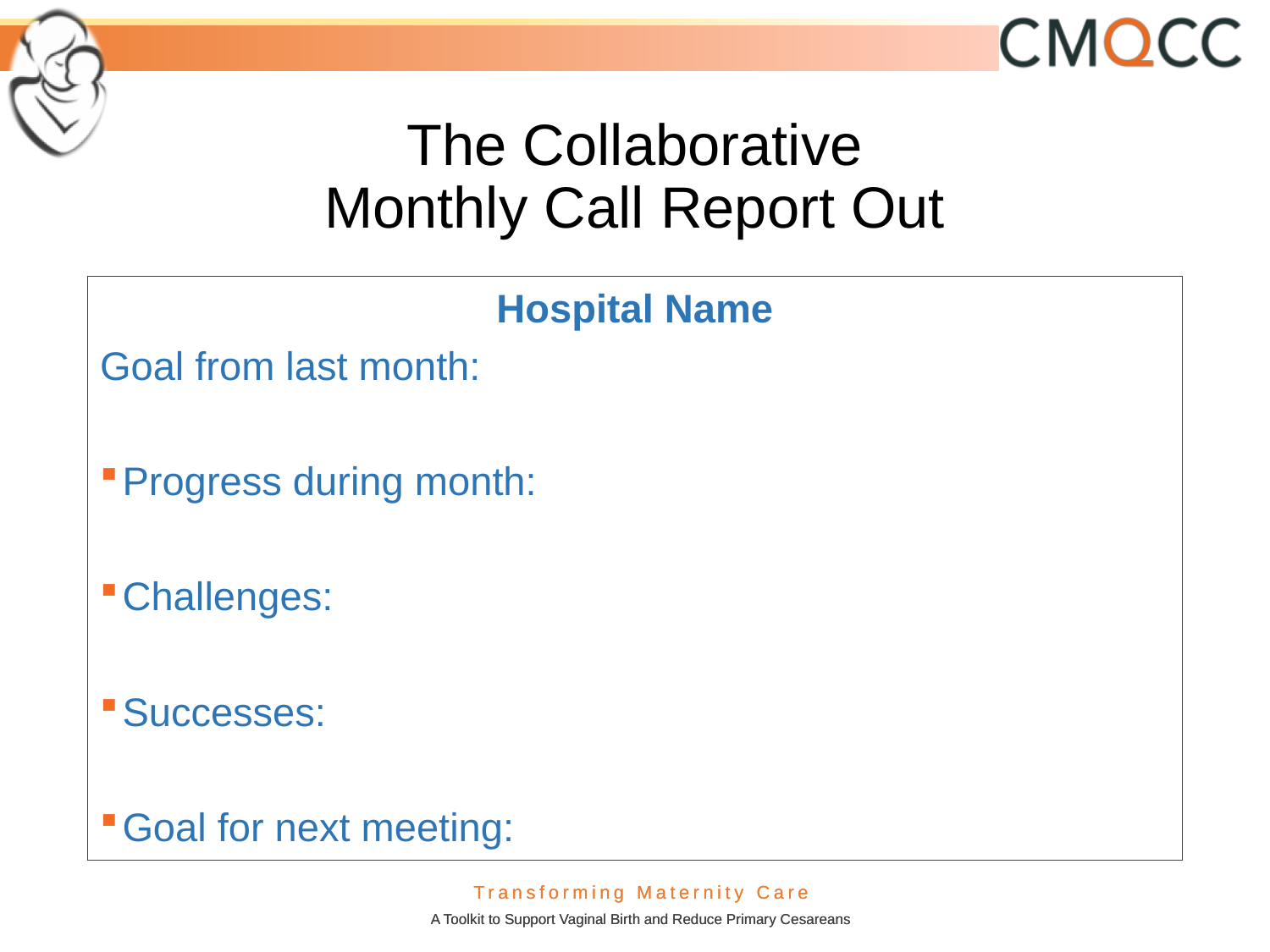

# The Collaborative Monthly Call Report Out
Hospital Name
Goal from last month:

Progress during month:

Challenges:

Successes:

Goal for next meeting: